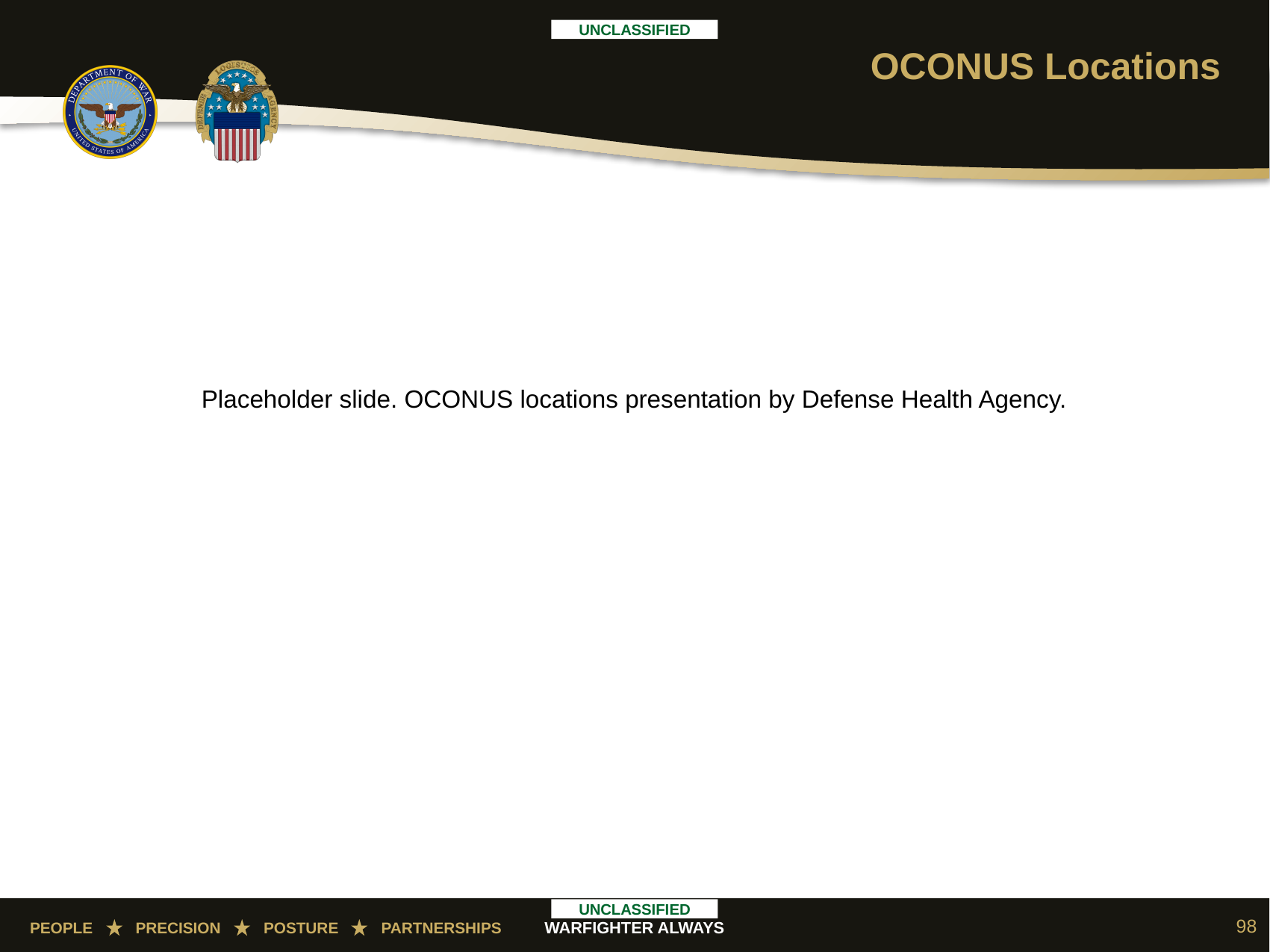

# OCONUS Locations
Placeholder slide. OCONUS locations presentation by Defense Health Agency.